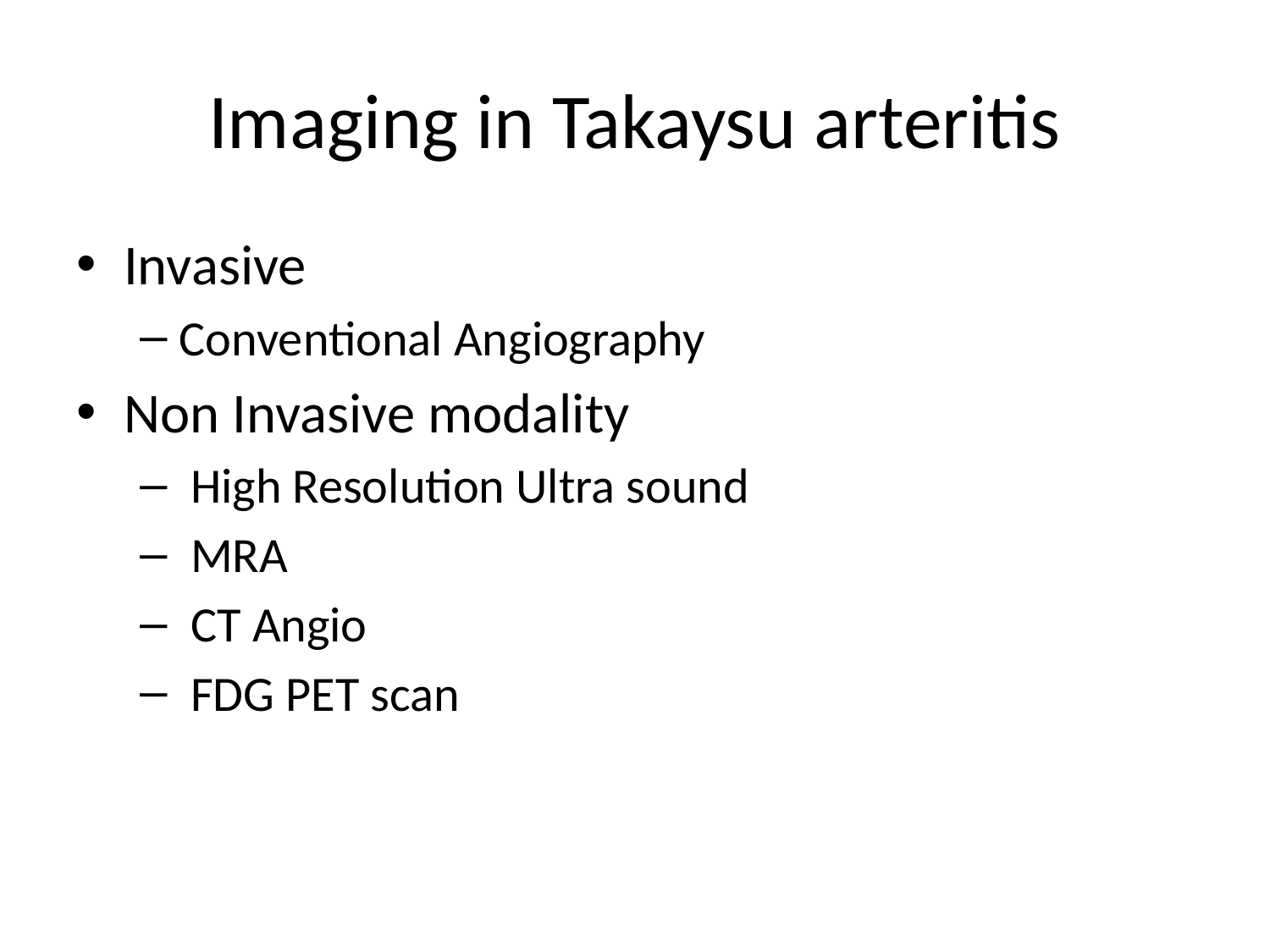

# Imaging in Takaysu arteritis
Invasive
Conventional Angiography
Non Invasive modality
 High Resolution Ultra sound
 MRA
 CT Angio
 FDG PET scan